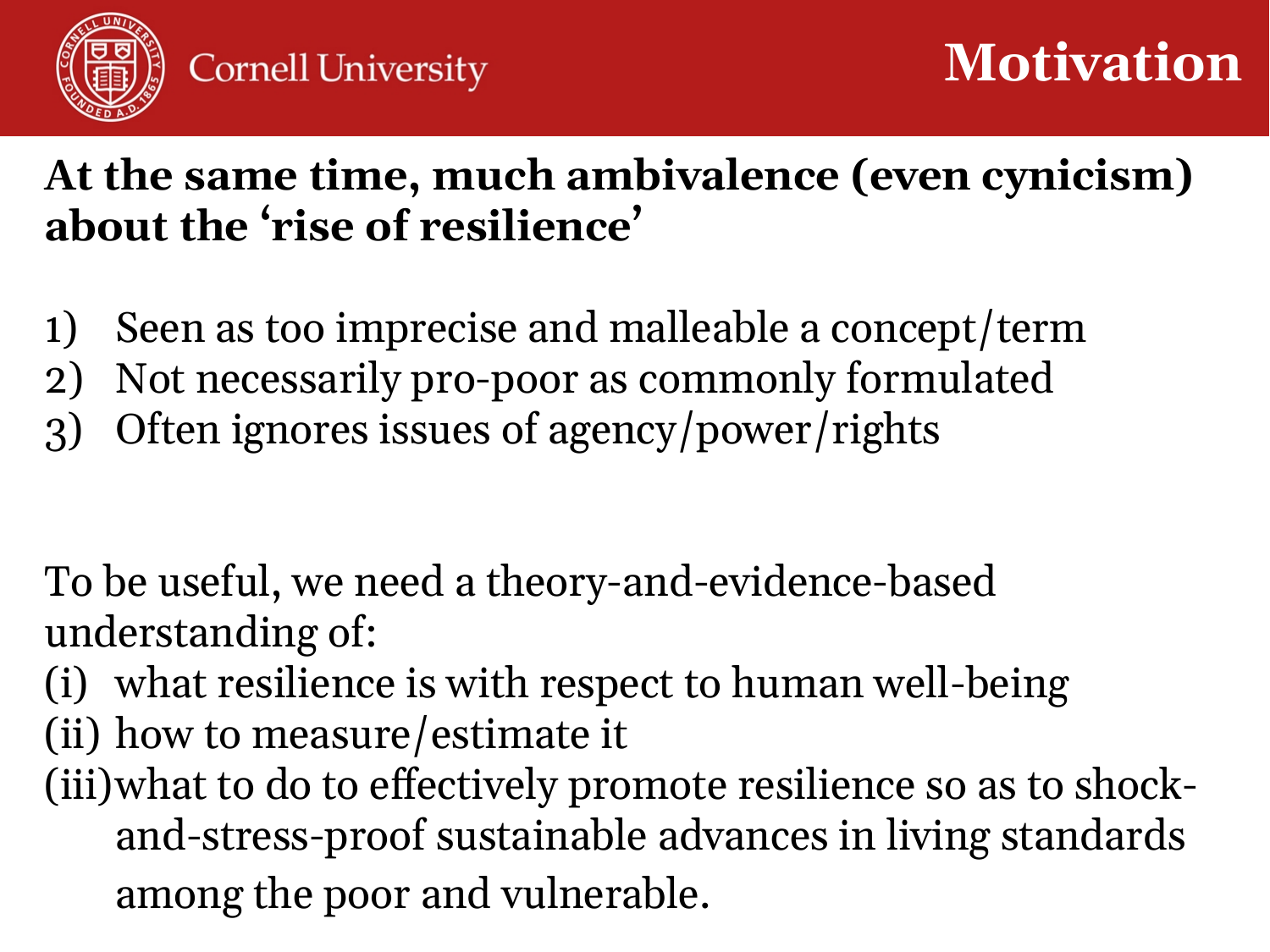

Motivation
At the same time, much ambivalence (even cynicism) about the ‘rise of resilience’

Seen as too imprecise and malleable a concept/term
Not necessarily pro-poor as commonly formulated
Often ignores issues of agency/power/rights

To be useful, we need a theory-and-evidence-based understanding of:
what resilience is with respect to human well-being
how to measure/estimate it
what to do to effectively promote resilience so as to shock-and-stress-proof sustainable advances in living standards among the poor and vulnerable.